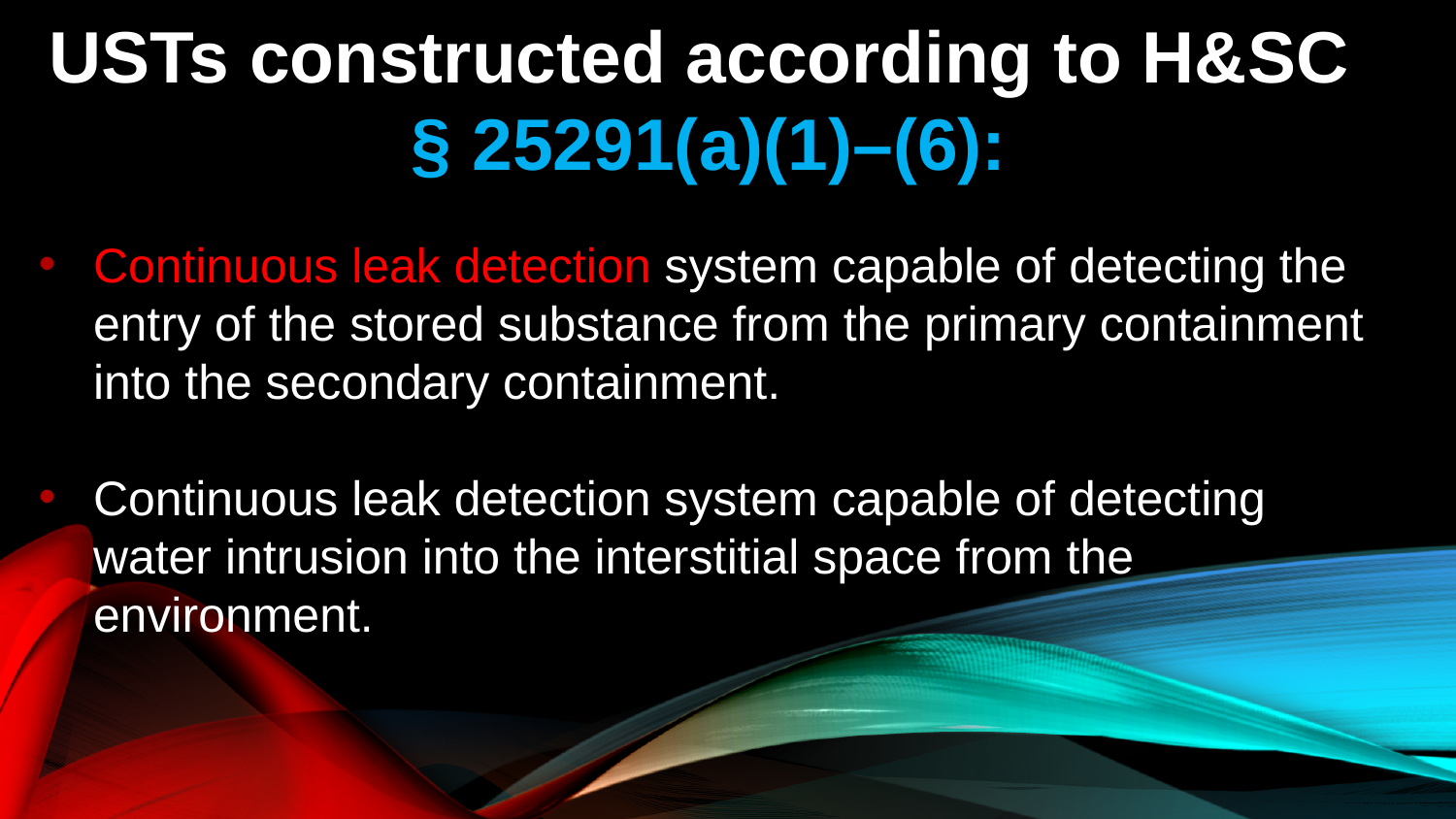

# USTs constructed according to H&SC § 25291(a)(1)–(6) (continued)
USTs constructed according to H&SC
§ 25291(a)(1)–(6):

Continuous leak detection system capable of detecting the entry of the stored substance from the primary containment into the secondary containment.

Continuous leak detection system capable of detecting water intrusion into the interstitial space from the environment.